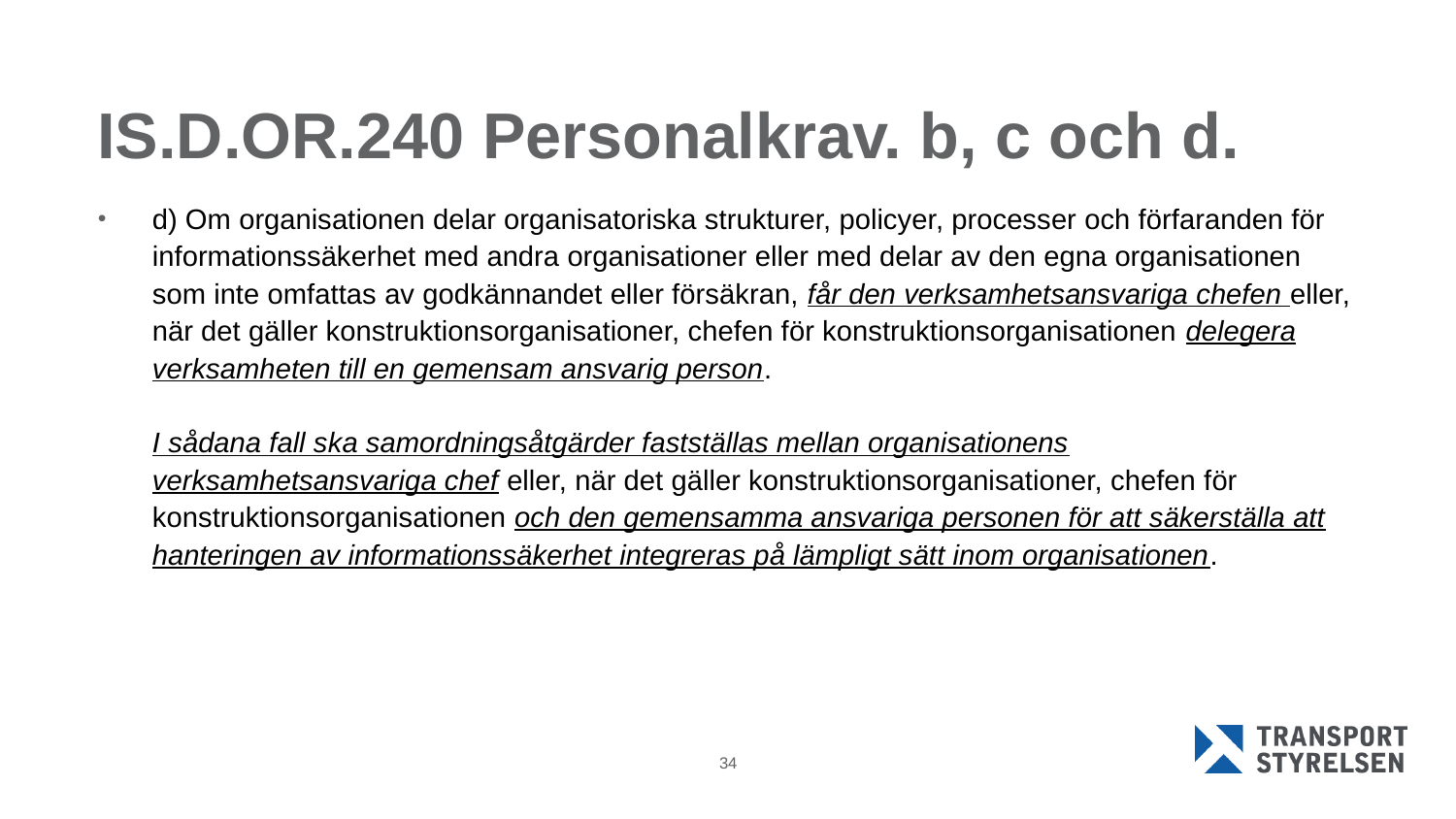

# IS.D.OR.240 Personalkrav. b, c och d.
d) Om organisationen delar organisatoriska strukturer, policyer, processer och förfaranden för informationssäkerhet med andra organisationer eller med delar av den egna organisationen som inte omfattas av godkännandet eller försäkran, får den verksamhetsansvariga chefen eller, när det gäller konstruktionsorganisationer, chefen för konstruktionsorganisationen delegera verksamheten till en gemensam ansvarig person.
I sådana fall ska samordningsåtgärder fastställas mellan organisationens verksamhetsansvariga chef eller, när det gäller konstruktionsorganisationer, chefen för konstruktionsorganisationen och den gemensamma ansvariga personen för att säkerställa att hanteringen av informationssäkerhet integreras på lämpligt sätt inom organisationen.
34